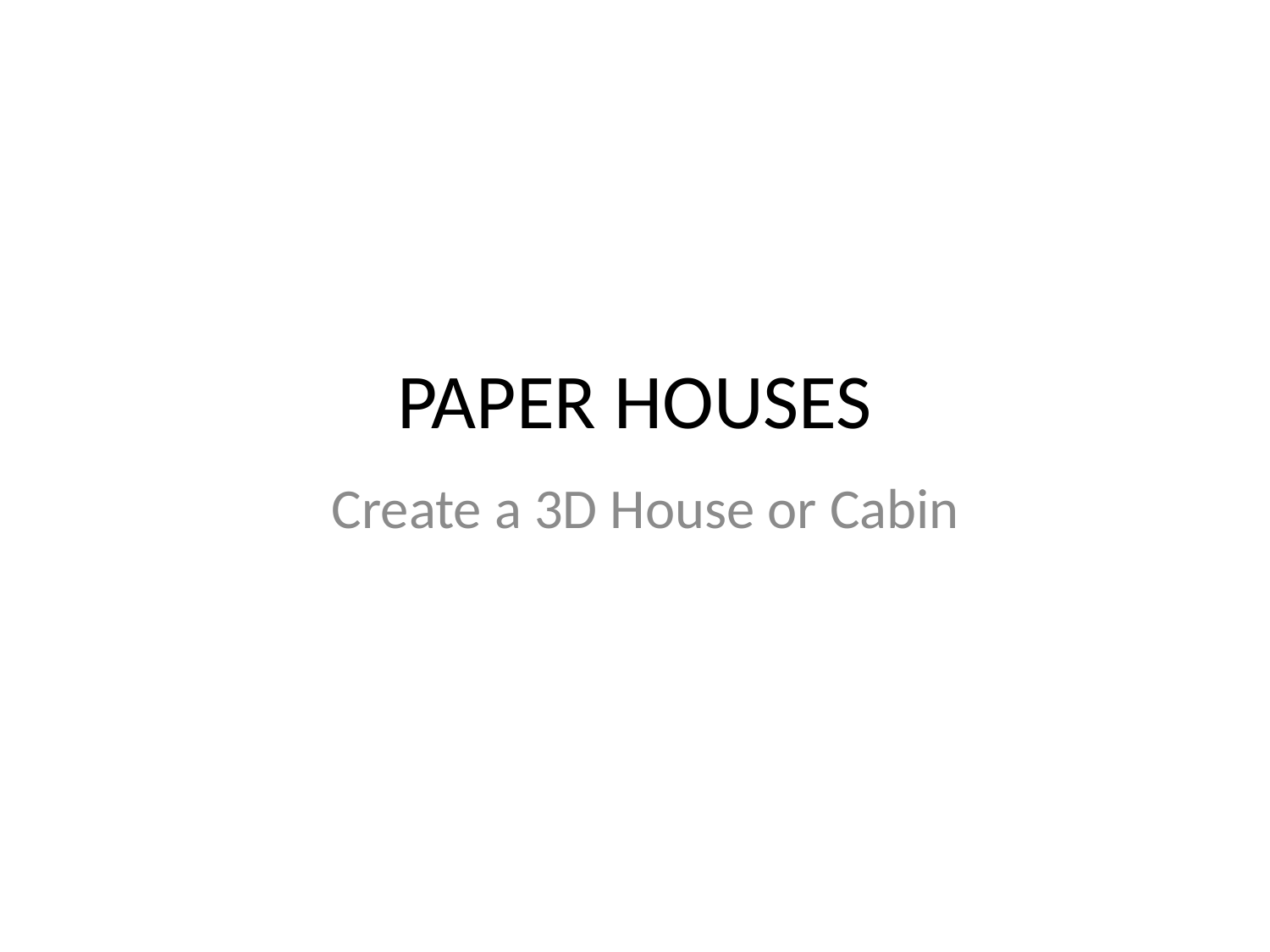

# PAPER HOUSES
Create a 3D House or Cabin